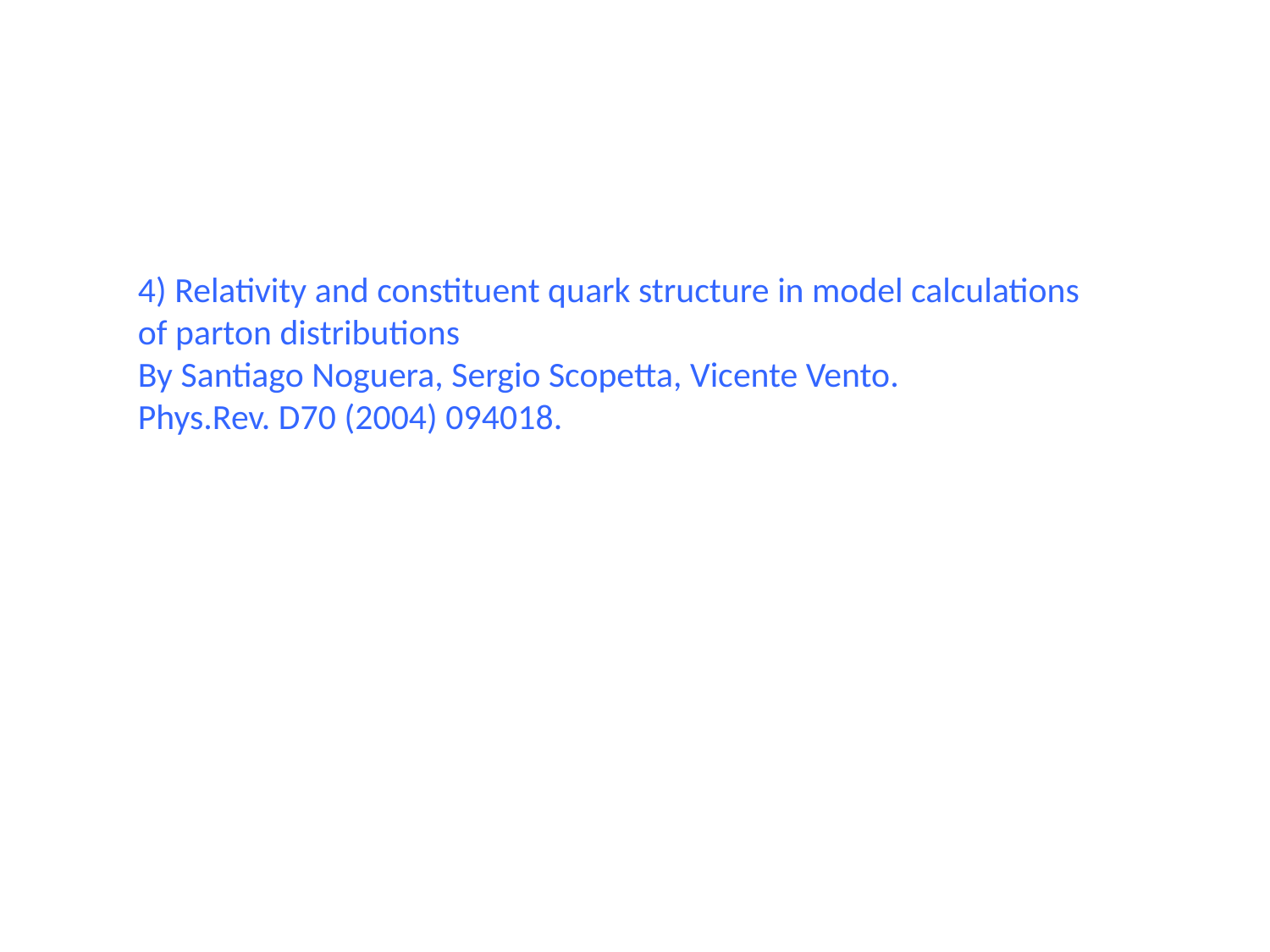

4) Relativity and constituent quark structure in model calculations of parton distributions
By Santiago Noguera, Sergio Scopetta, Vicente Vento.
Phys.Rev. D70 (2004) 094018.